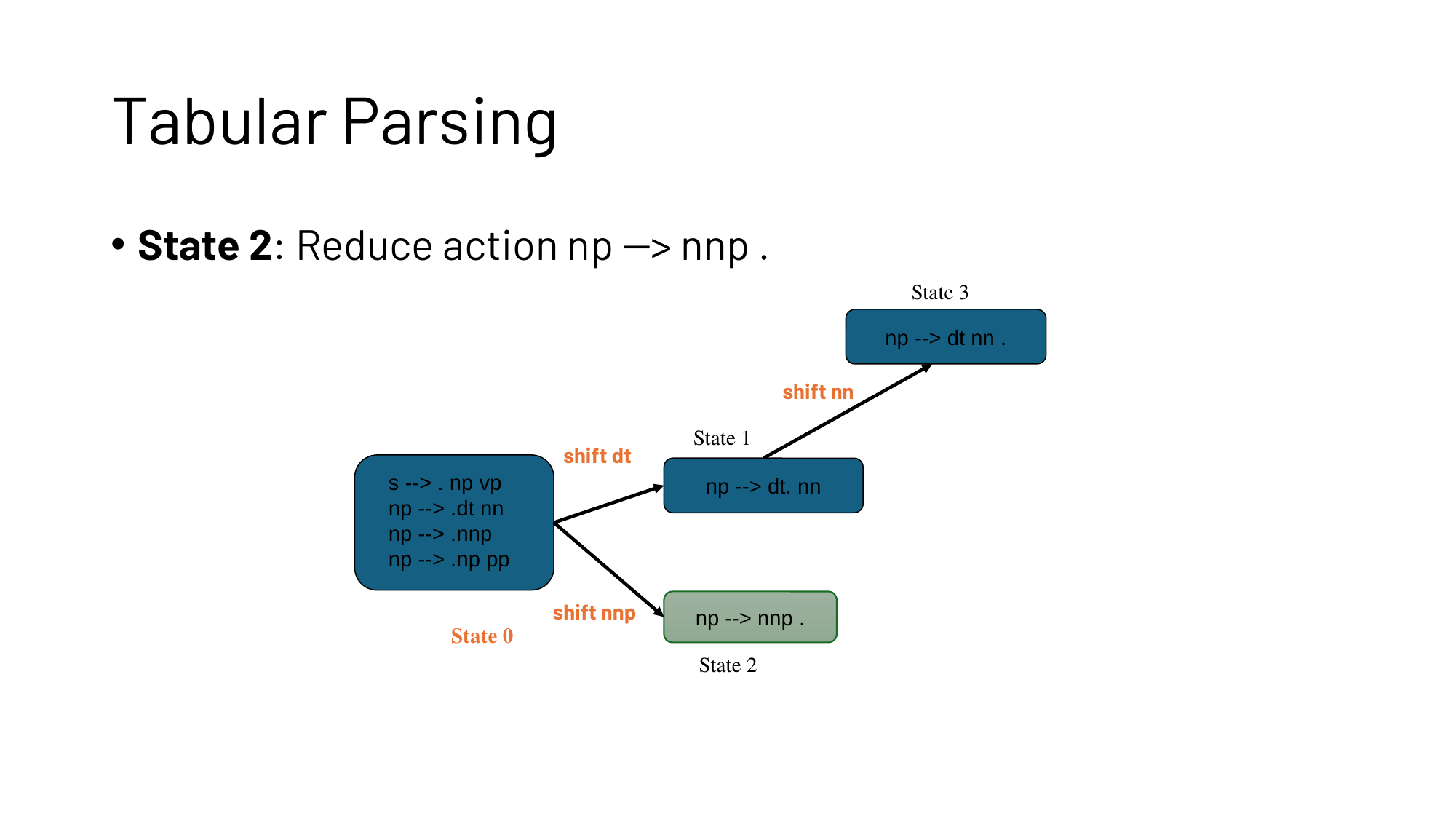

# Tabular Parsing
State 2: Reduce action np --> nnp .
State 3
np --> dt nn .
shift nn
State 1
shift dt

np --> dt. nn
s --> . np vp
np --> .dt nn
np --> .nnp
np --> .np pp
np --> nnp .
shift nnp
State 0
State 2